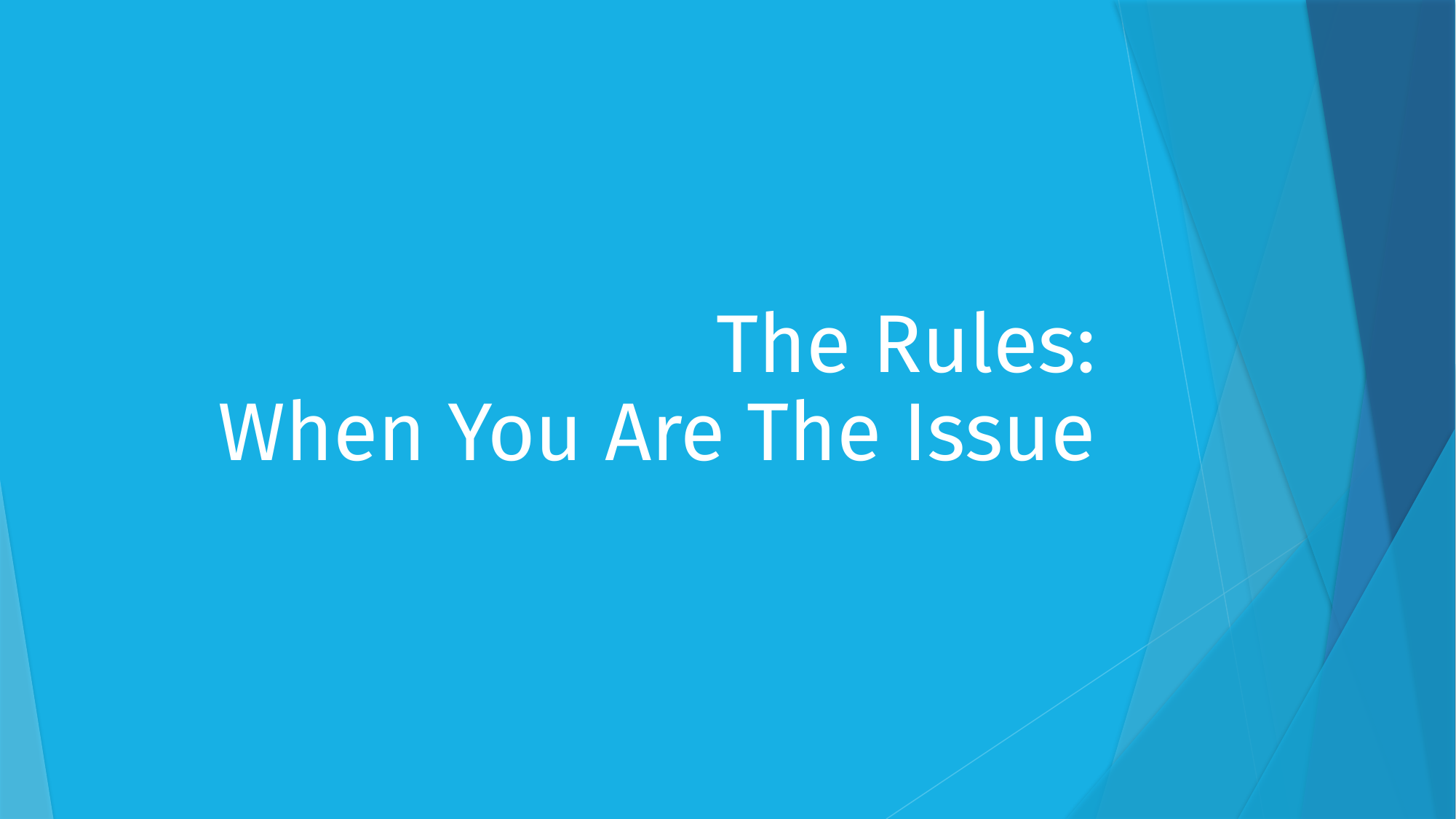

# The Rules: When You Are The Issue